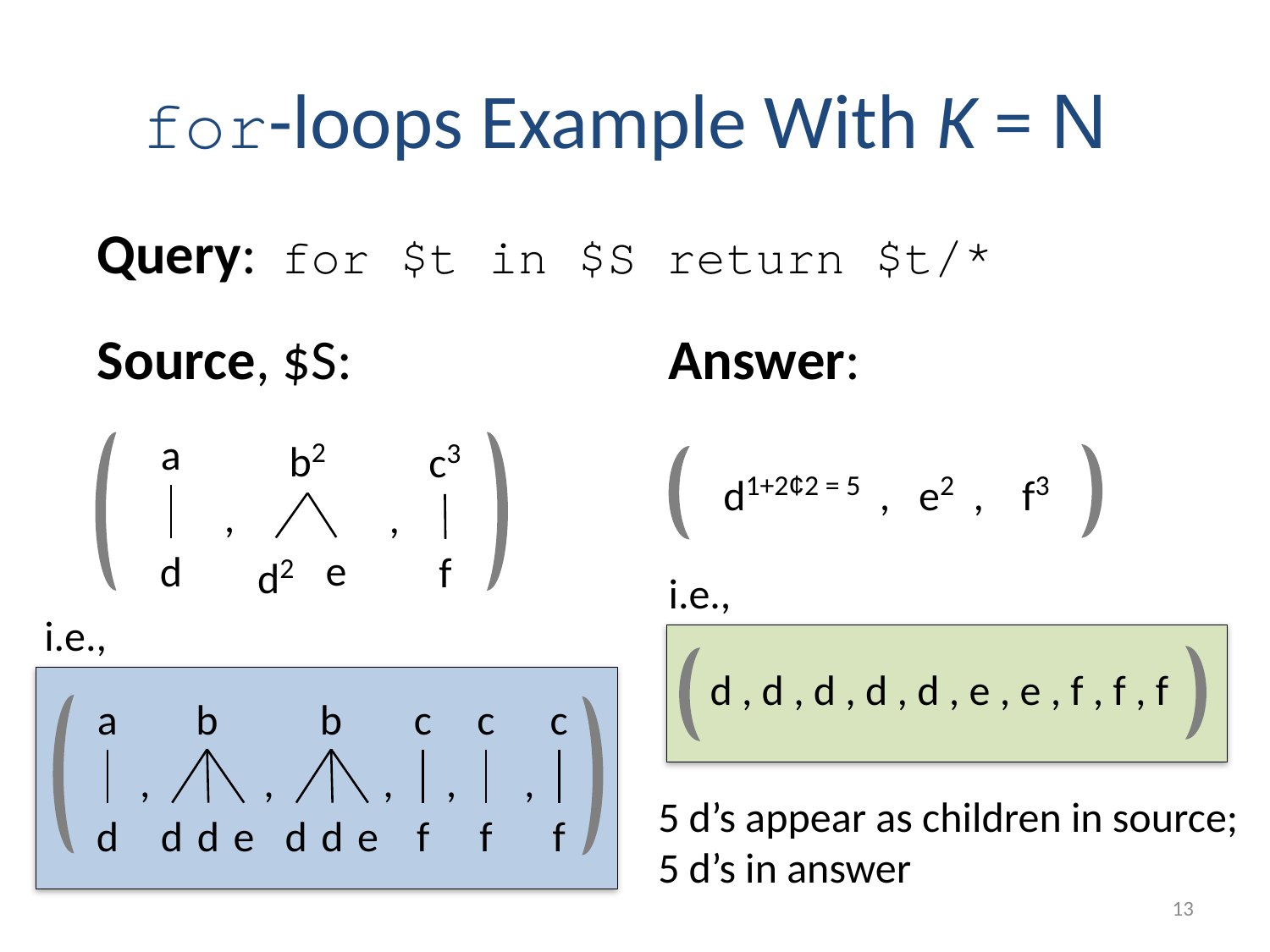

# for-loops Example With K = N
Query:  for $t in $S return $t/*
Source, $S:
Answer:
b2
a
c3

,
,
e
d2
d
f

d1+2¢2 = 5  ,   e2  ,    f3
i.e.,

 d , d , d , d , d , e , e , f , f , f
i.e.,

a
b
b
c
c
c

,
,
,
,
,
d
d
d
e
d
d
e
f
f
f
5 d’s appear as children in source;
5 d’s in answer
13